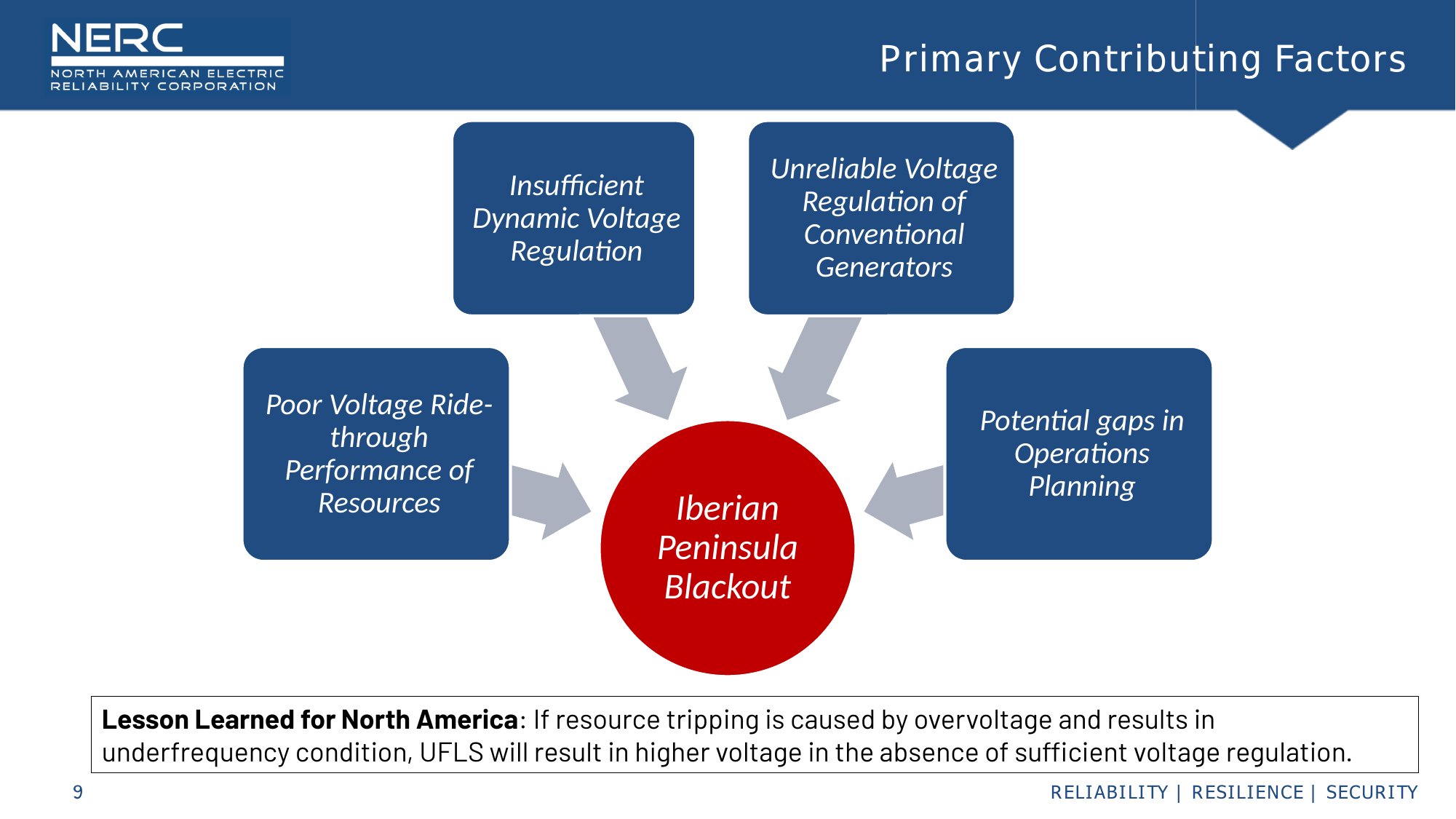

# Primary Contributing Factors
Iberian Peninsula Blackout
Poor Voltage Ride-through Performance of Resources
Insufficient Dynamic Voltage Regulation
Unreliable Voltage Regulation of Conventional Generators
Potential gaps in Operations Planning
Lesson Learned for North America: If resource tripping is caused by overvoltage and results in underfrequency condition, UFLS will result in higher voltage in the absence of sufficient voltage regulation.